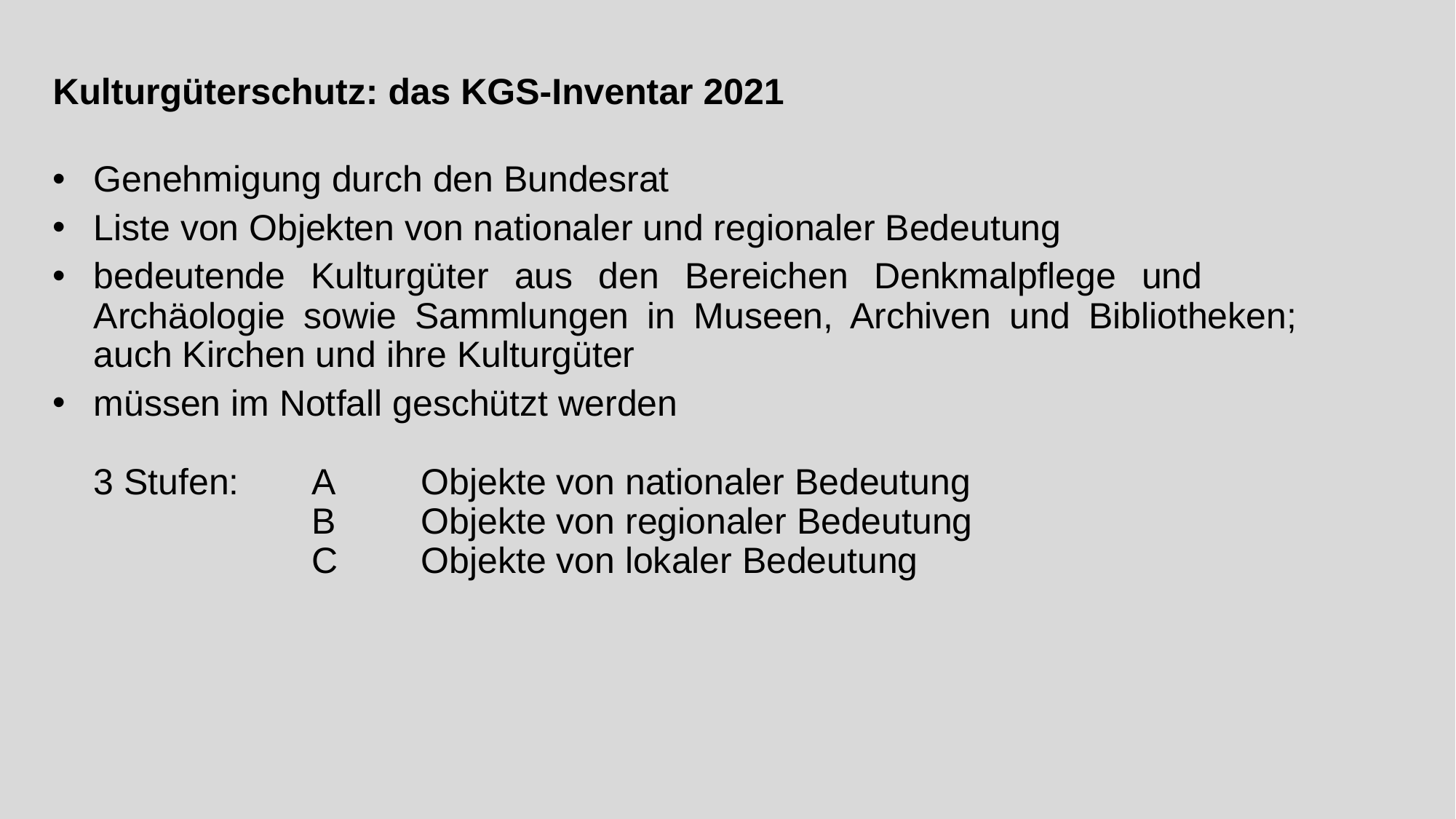

Kulturgüterschutz: das KGS-Inventar 2021

Genehmigung durch den Bundesrat
Liste von Objekten von nationaler und regionaler Bedeutung
bedeutende Kulturgüter aus den Bereichen Denkmalpflege und
Archäologie sowie Sammlungen in Museen, Archiven und Bibliotheken;
auch Kirchen und ihre Kulturgüter
müssen im Notfall geschützt werden
3 Stufen:	A	Objekte von nationaler Bedeutung
		B	Objekte von regionaler Bedeutung
		C	Objekte von lokaler Bedeutung